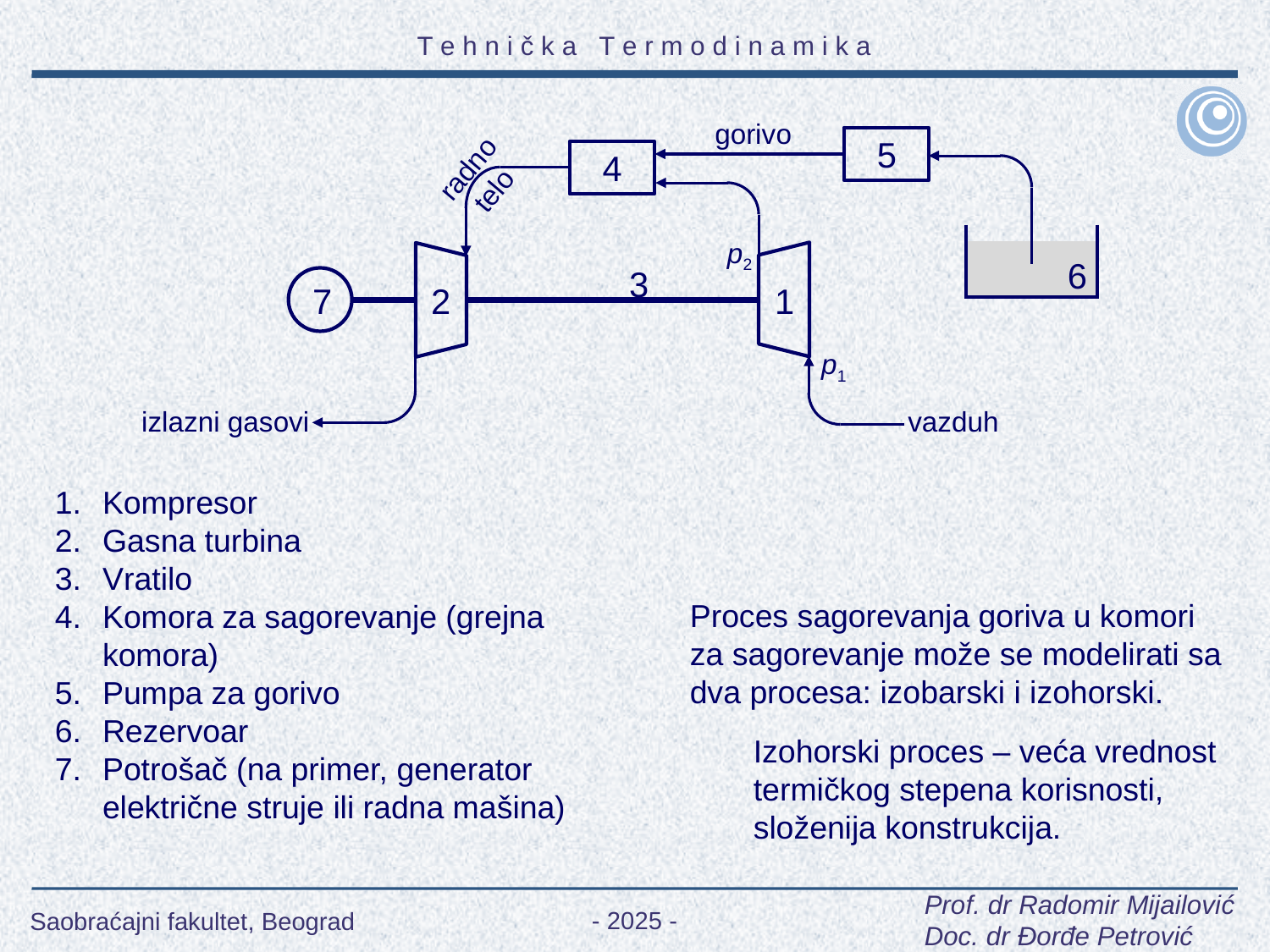

gorivo
5

radno telo
4

p2
6
3

7
1
2

p1

izlazni gasovi
vazduh
Kompresor
Gasna turbina
Vratilo
Komora za sagorevanje (grejna komora)
Pumpa za gorivo
Rezervoar
Potrošač (na primer, generator električne struje ili radna mašina)
Proces sagorevanja goriva u komori za sagorevanje može se modelirati sa dva procesa: izobarski i izohorski.
Izohorski proces – veća vrednost termičkog stepena korisnosti, složenija konstrukcija.